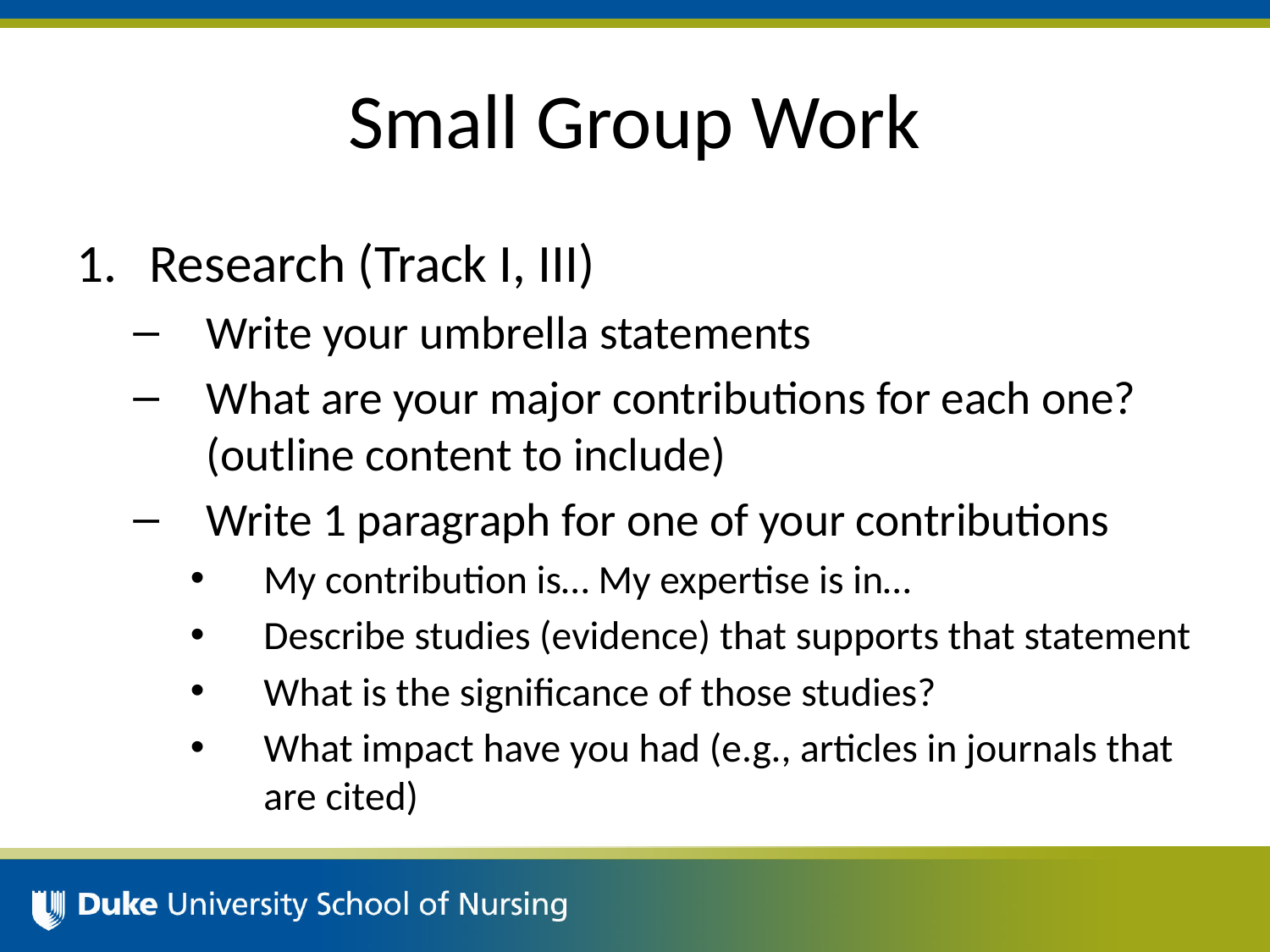

# Small Group Work
Research (Track I, III)
Write your umbrella statements
What are your major contributions for each one? (outline content to include)
Write 1 paragraph for one of your contributions
My contribution is… My expertise is in…
Describe studies (evidence) that supports that statement
What is the significance of those studies?
What impact have you had (e.g., articles in journals that are cited)